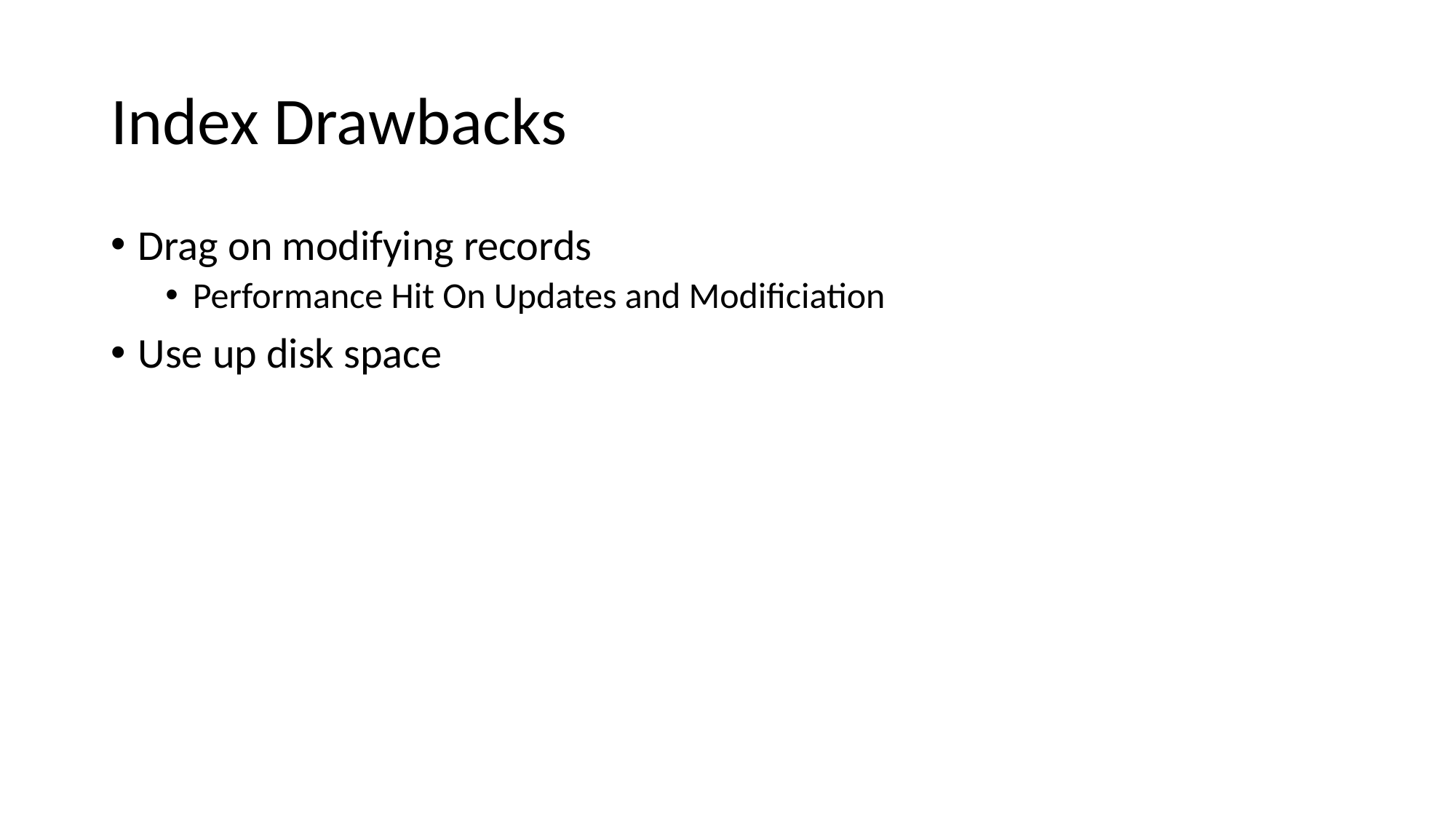

# Index Drawbacks
Drag on modifying records
Performance Hit On Updates and Modificiation
Use up disk space